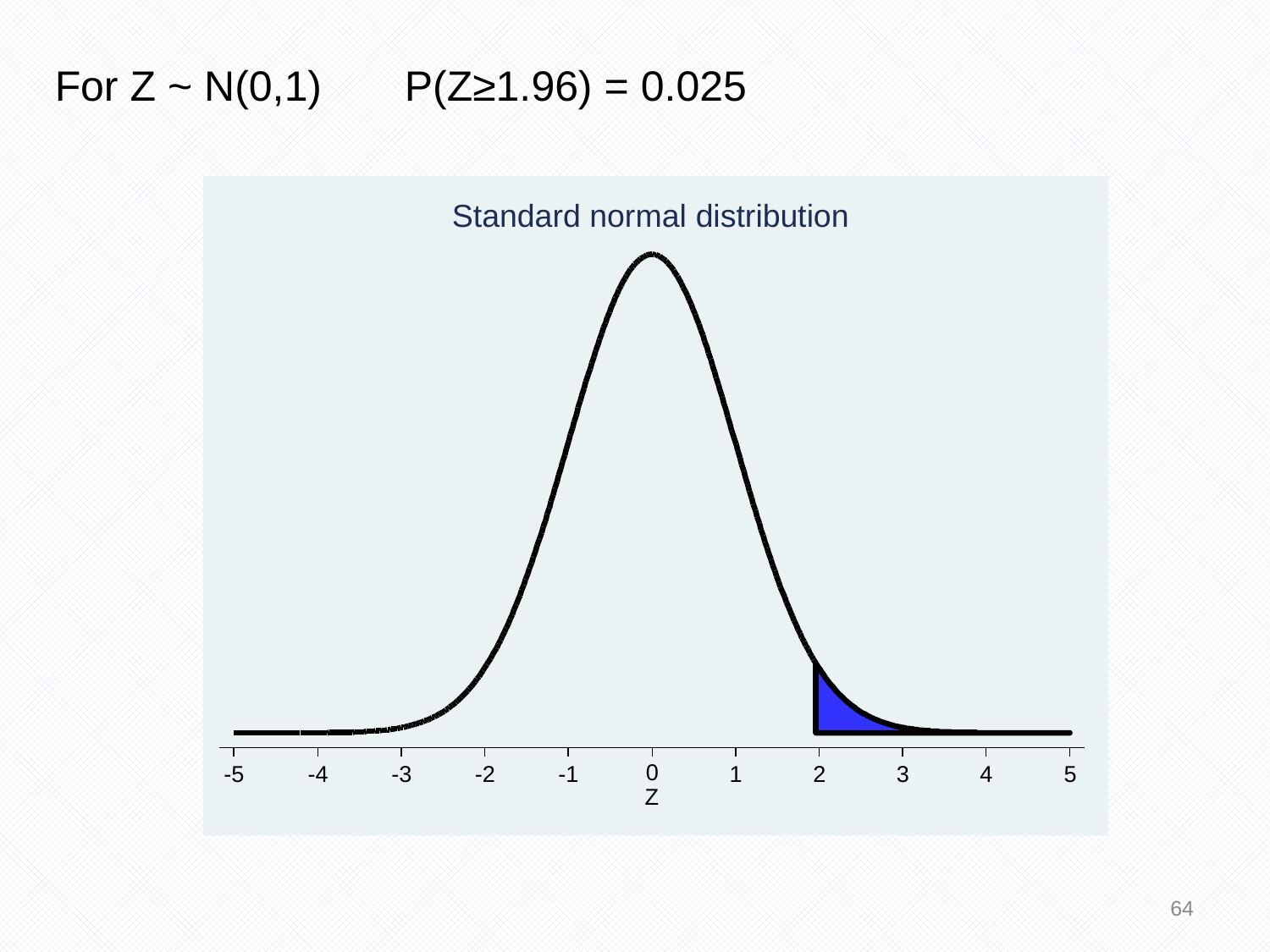

For Z ~ N(0,1)       P(Z≥1.96) = 0.025

Standard normal distribution

-5
-4
-3
-2
-1
0
Z
1
2
3
4
5
64